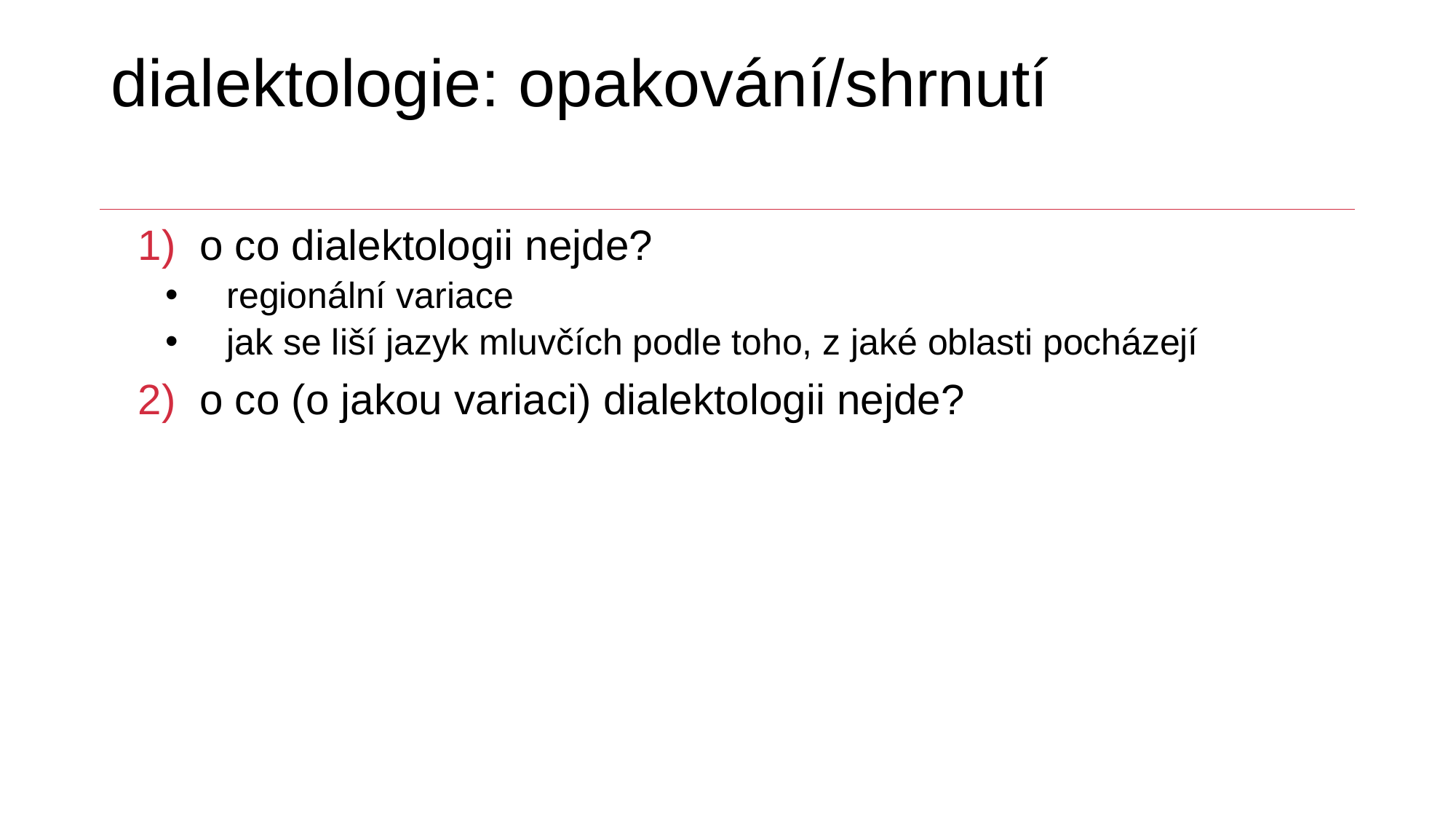

# dialektologie: opakování/shrnutí
o co dialektologii nejde?
regionální variace
jak se liší jazyk mluvčích podle toho, z jaké oblasti pocházejí
o co (o jakou variaci) dialektologii nejde?